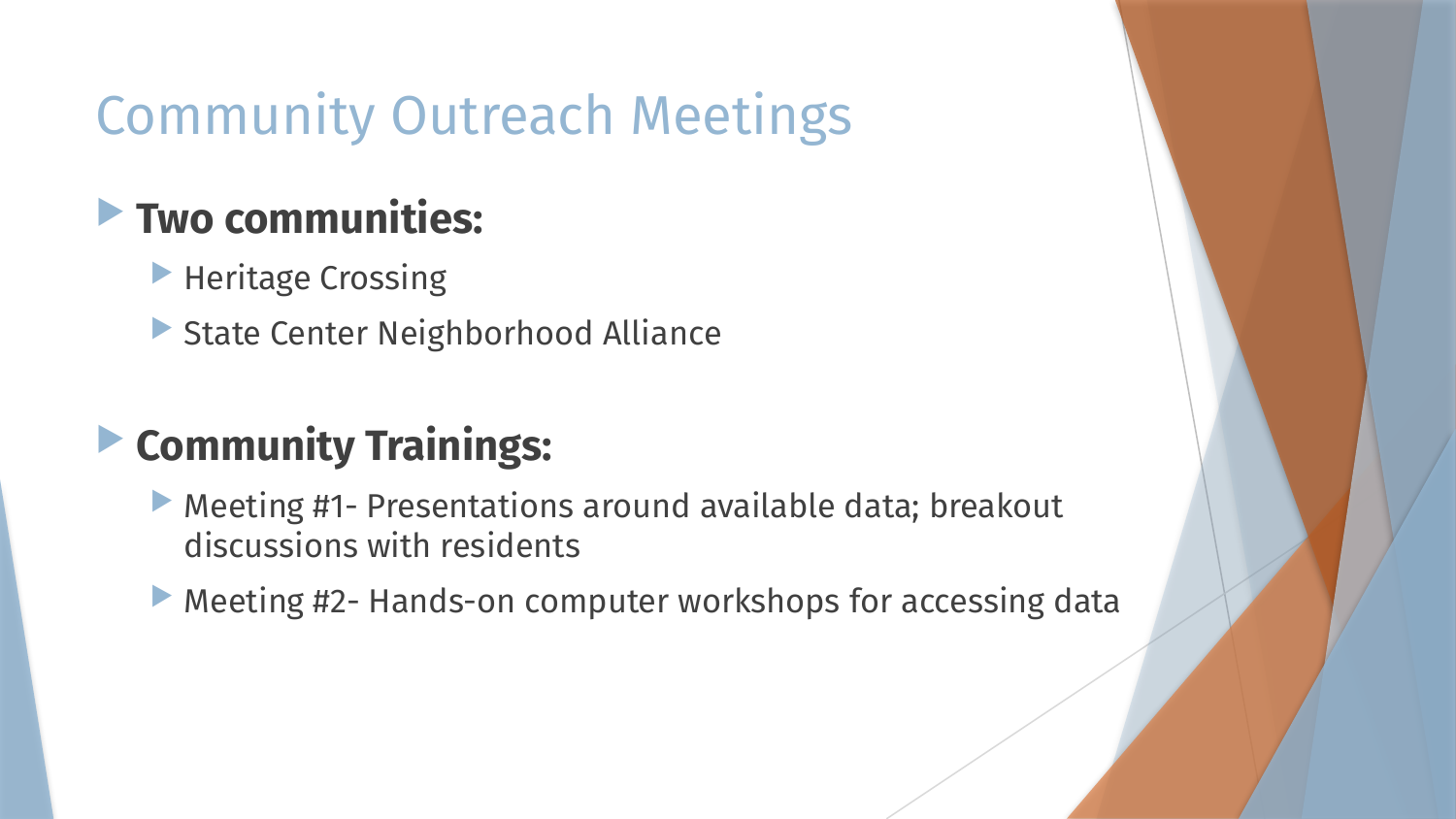

# Community Outreach Meetings
Two communities:
Heritage Crossing
State Center Neighborhood Alliance
Community Trainings:
Meeting #1- Presentations around available data; breakout discussions with residents
Meeting #2- Hands-on computer workshops for accessing data